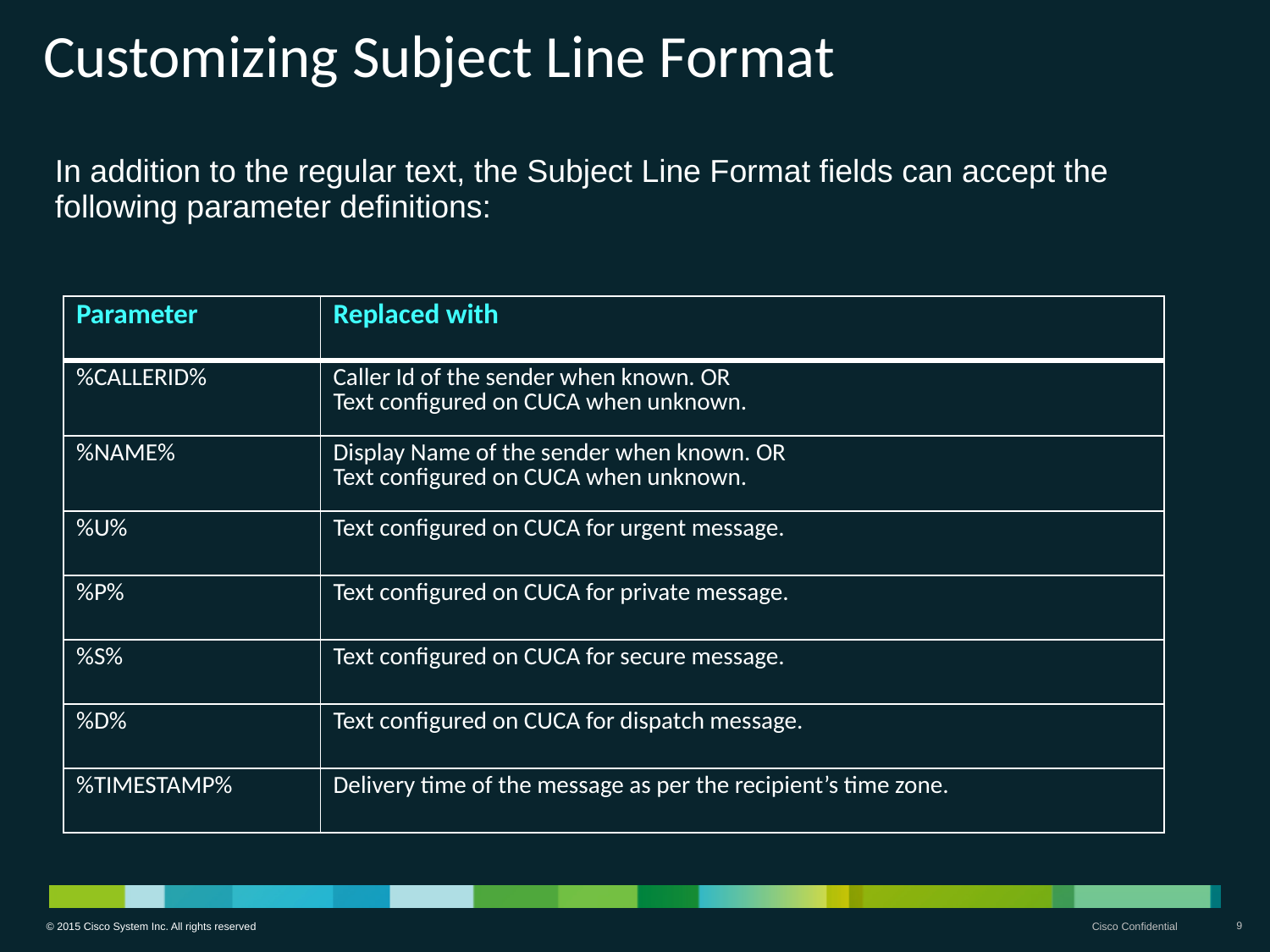

# Customizing Subject Line Format
In addition to the regular text, the Subject Line Format fields can accept the following parameter definitions:

| Parameter | Replaced with |
| --- | --- |
| %CALLERID% | Caller Id of the sender when known. OR Text configured on CUCA when unknown. |
| %NAME% | Display Name of the sender when known. OR Text configured on CUCA when unknown. |
| %U% | Text configured on CUCA for urgent message. |
| %P% | Text configured on CUCA for private message. |
| %S% | Text configured on CUCA for secure message. |
| %D% | Text configured on CUCA for dispatch message. |
| %TIMESTAMP% | Delivery time of the message as per the recipient’s time zone. |